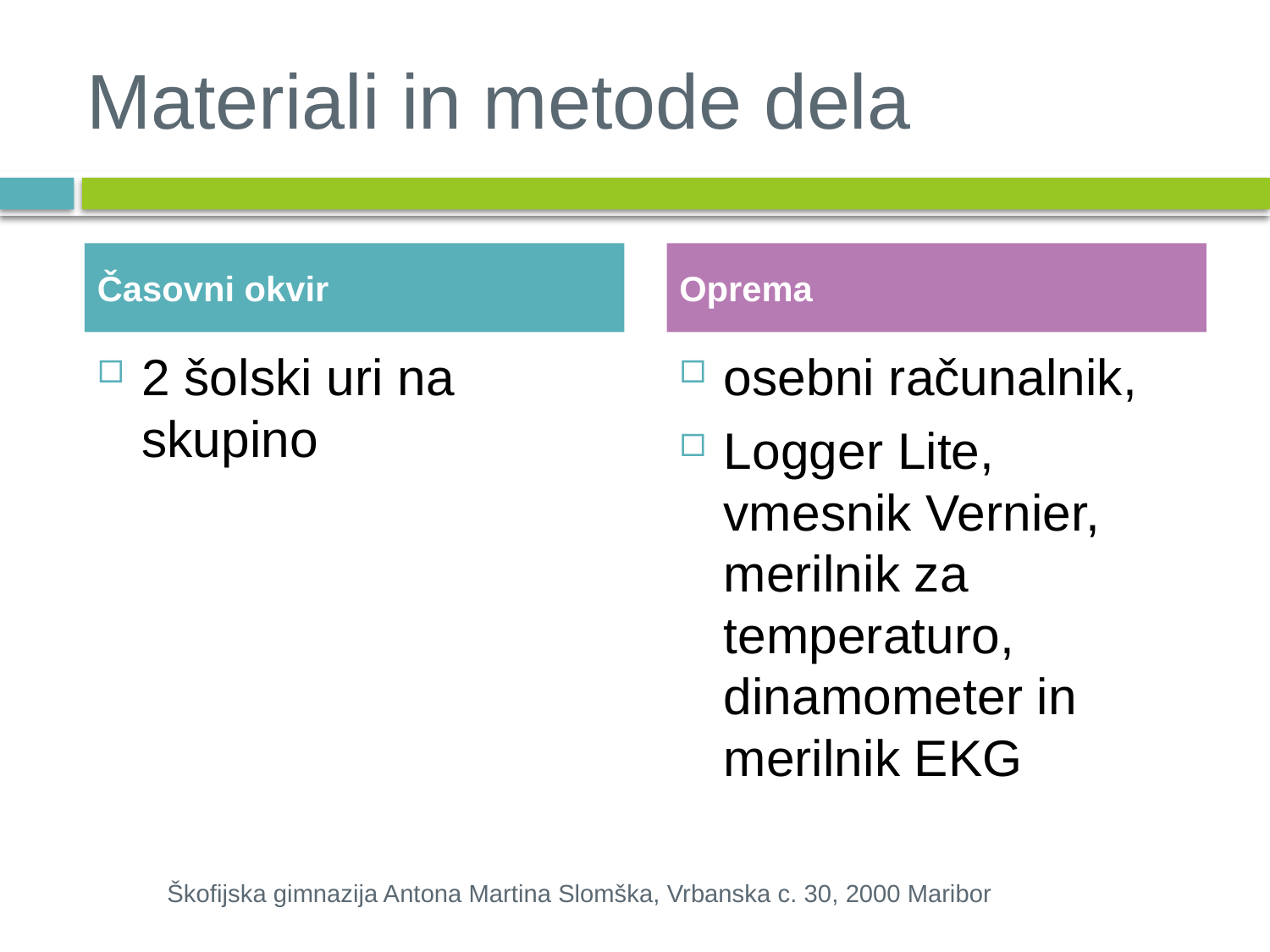

# Materiali in metode dela
Časovni okvir
Oprema
2 šolski uri na skupino
osebni računalnik,
Logger Lite, vmesnik Vernier, merilnik za temperaturo, dinamometer in merilnik EKG
Škofijska gimnazija Antona Martina Slomška, Vrbanska c. 30, 2000 Maribor